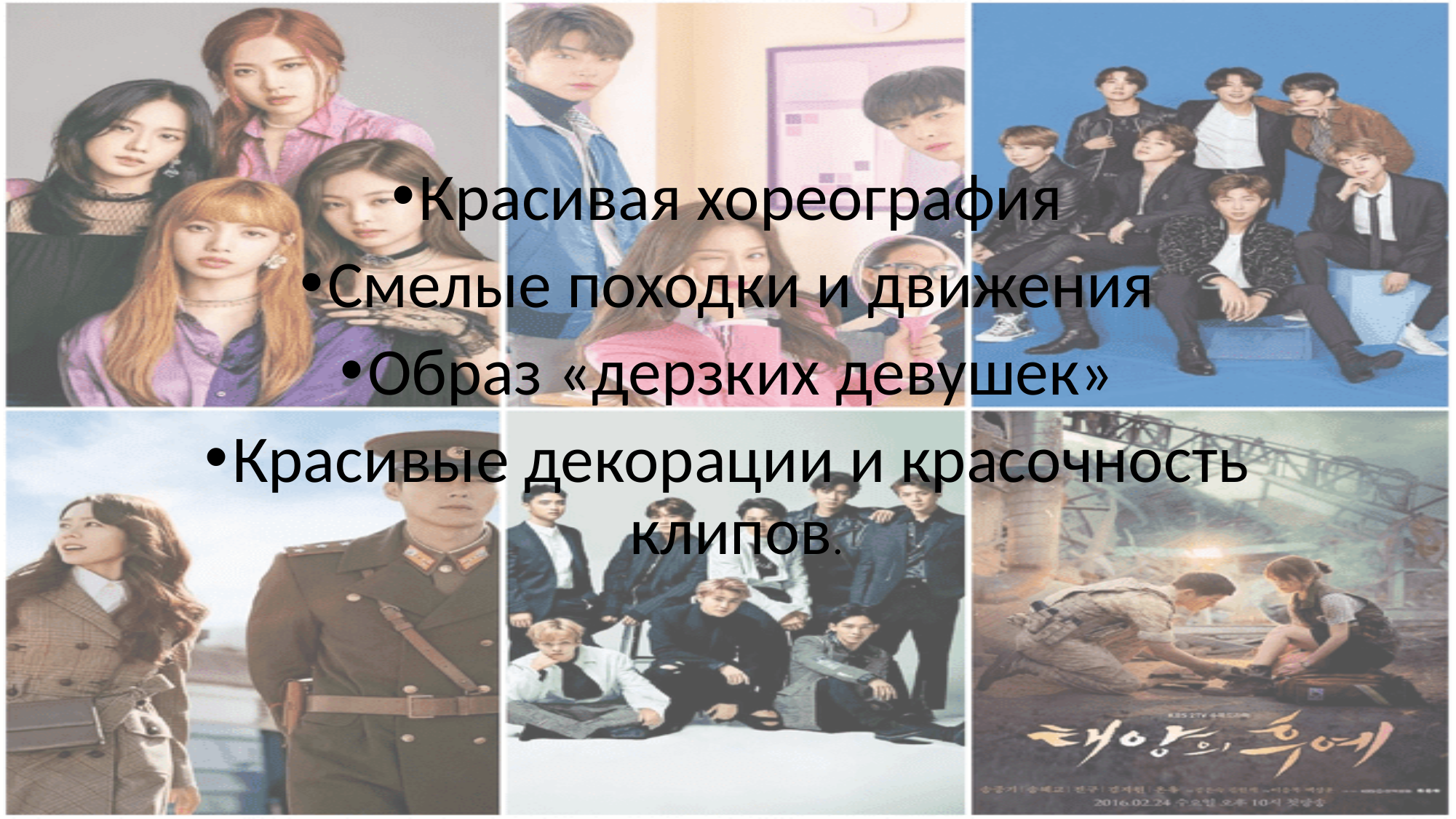

Красивая хореография
Смелые походки и движения
Образ «дерзких девушек»
Красивые декорации и красочность клипов.